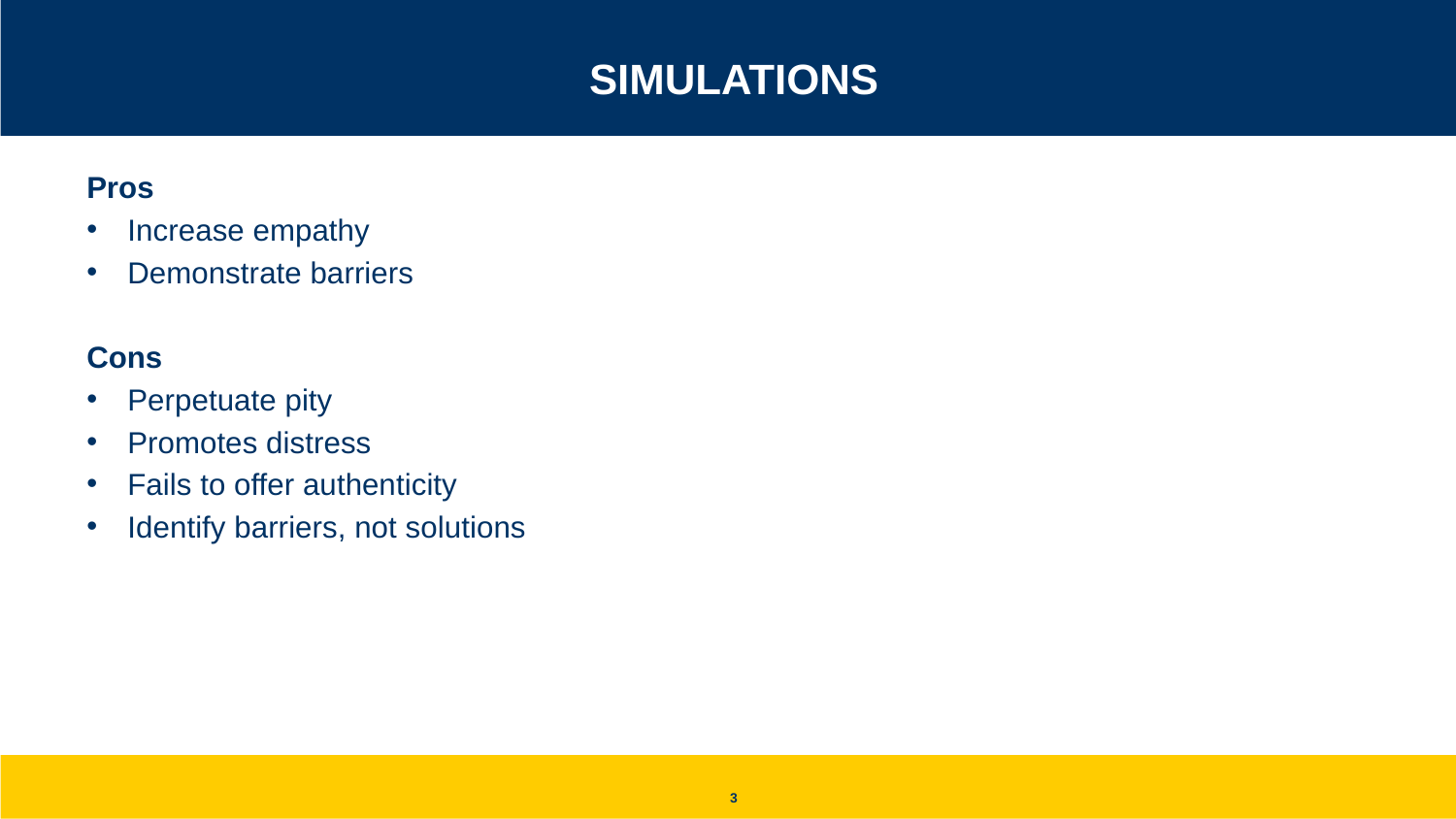

# Simulations
Pros
Increase empathy
Demonstrate barriers

Cons
Perpetuate pity
Promotes distress
Fails to offer authenticity
Identify barriers, not solutions

3